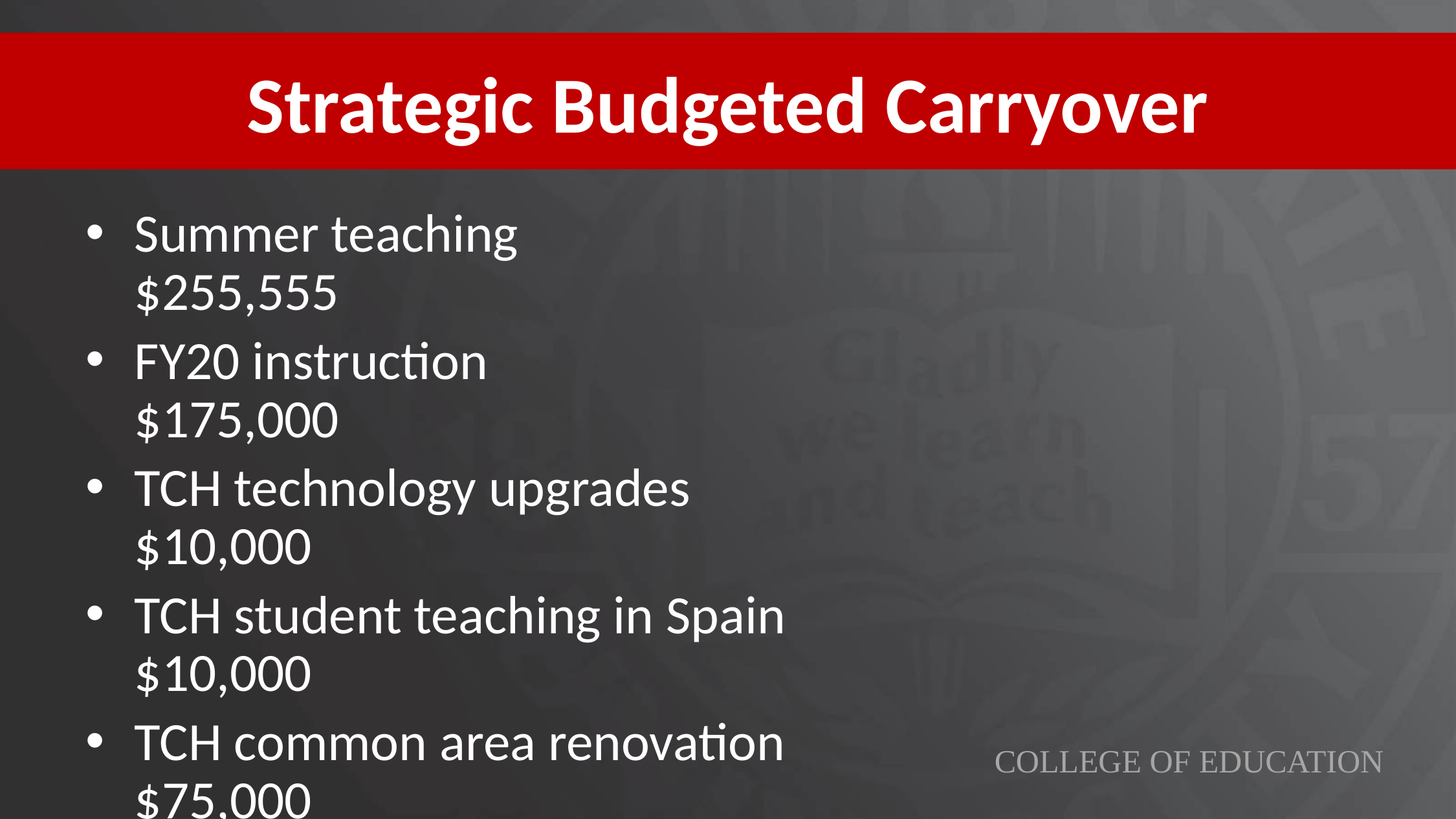

# Strategic Budgeted Carryover
Summer teaching									$255,555
FY20 instruction									$175,000
TCH technology upgrades						$10,000
TCH student teaching in Spain					$10,000
TCH common area renovation					$75,000
DeGarmo 506 renovation						$145,000